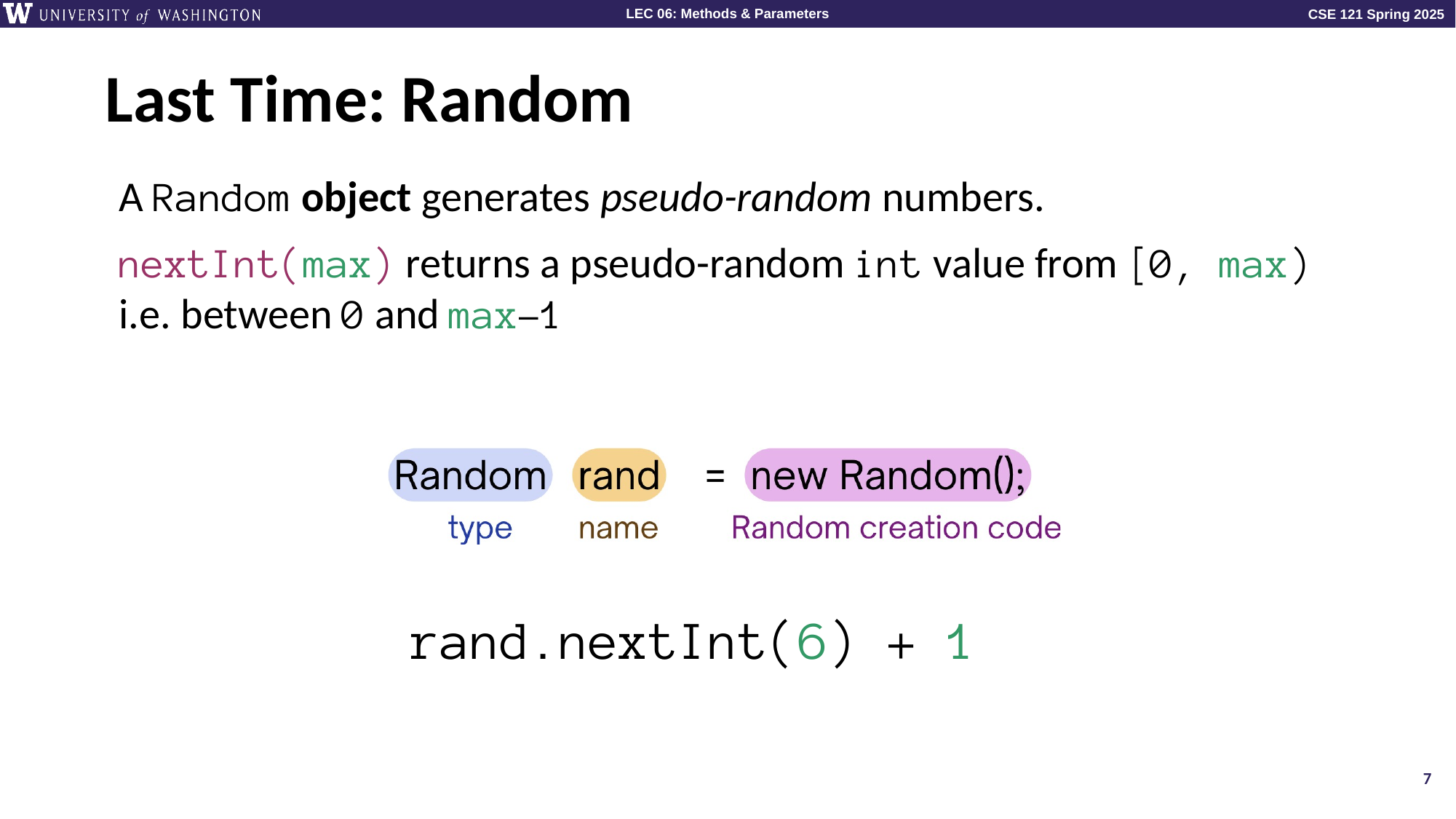

# Last Time: Random
A Random object generates pseudo-random numbers.
nextInt(max) returns a pseudo-random int value from [0, max)
i.e. between 0 and max-1

rand.nextInt(6) + 1
7